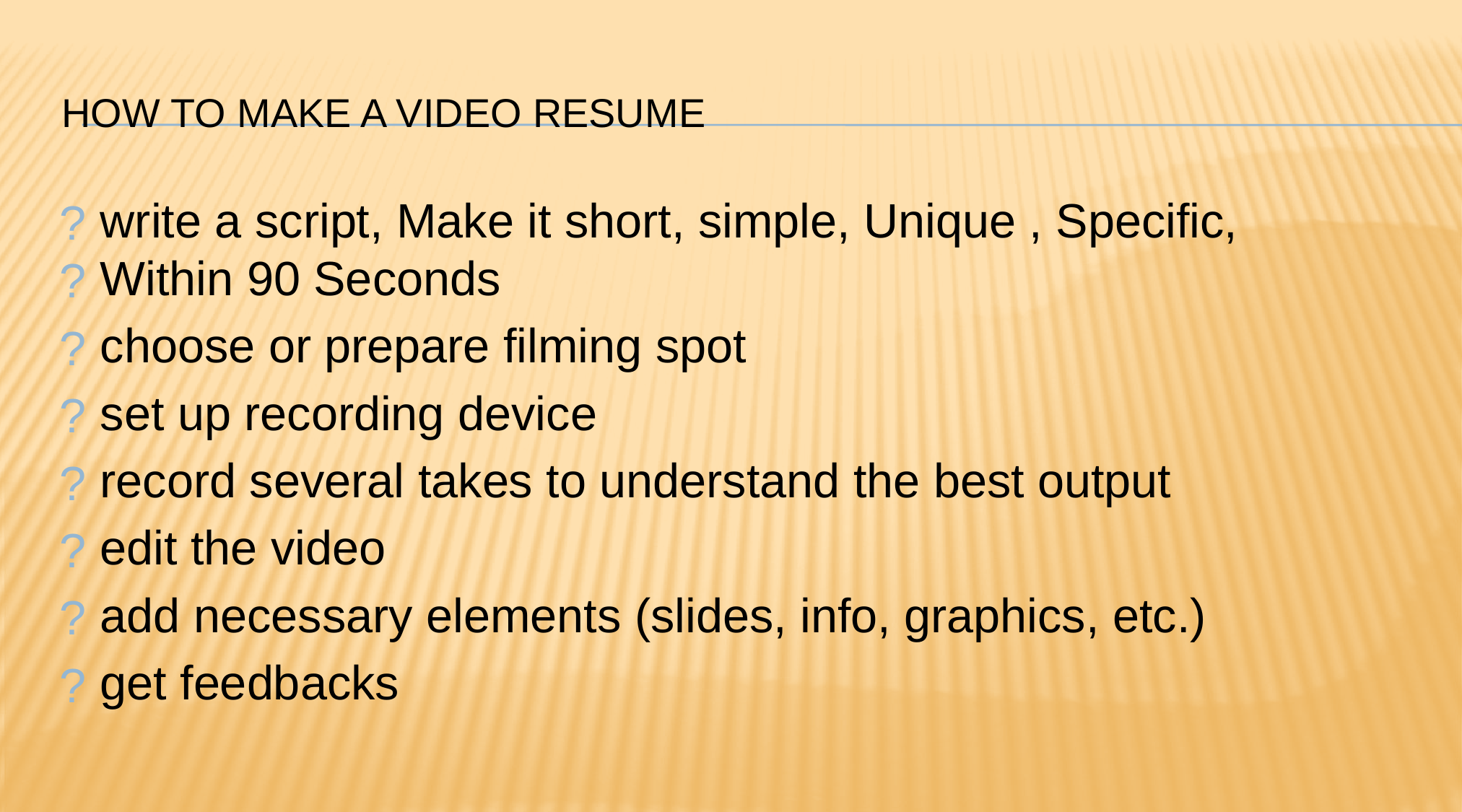

# HOW TO MAKE A VIDEO RESUME
write a script, Make it short, simple, Unique , Specific,
Within 90 Seconds
choose or prepare filming spot
set up recording device
record several takes to understand the best output
edit the video
add necessary elements (slides, info, graphics, etc.)
get feedbacks